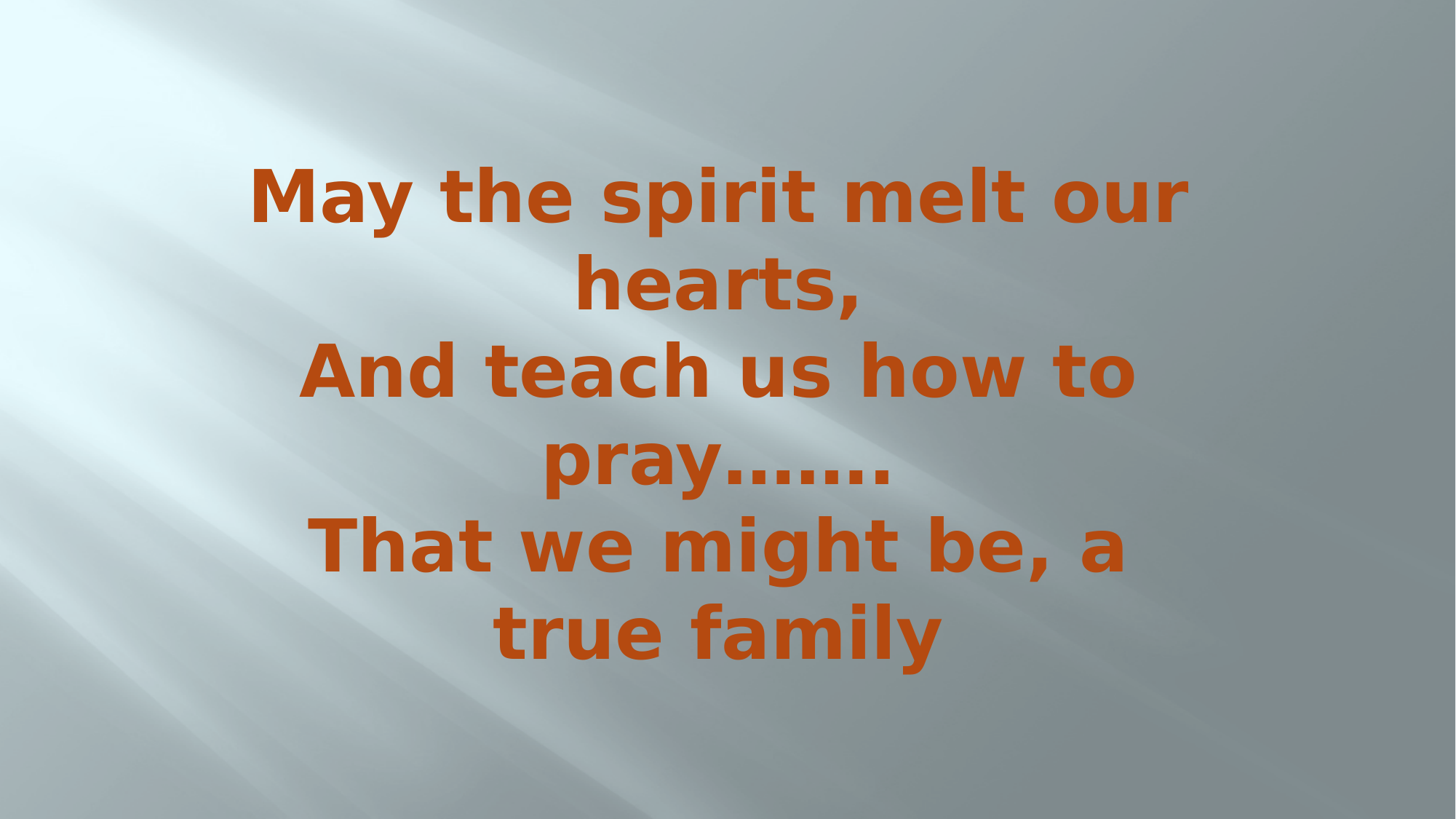

# May the spirit melt our hearts, And teach us how to pray……. That we might be, a true family